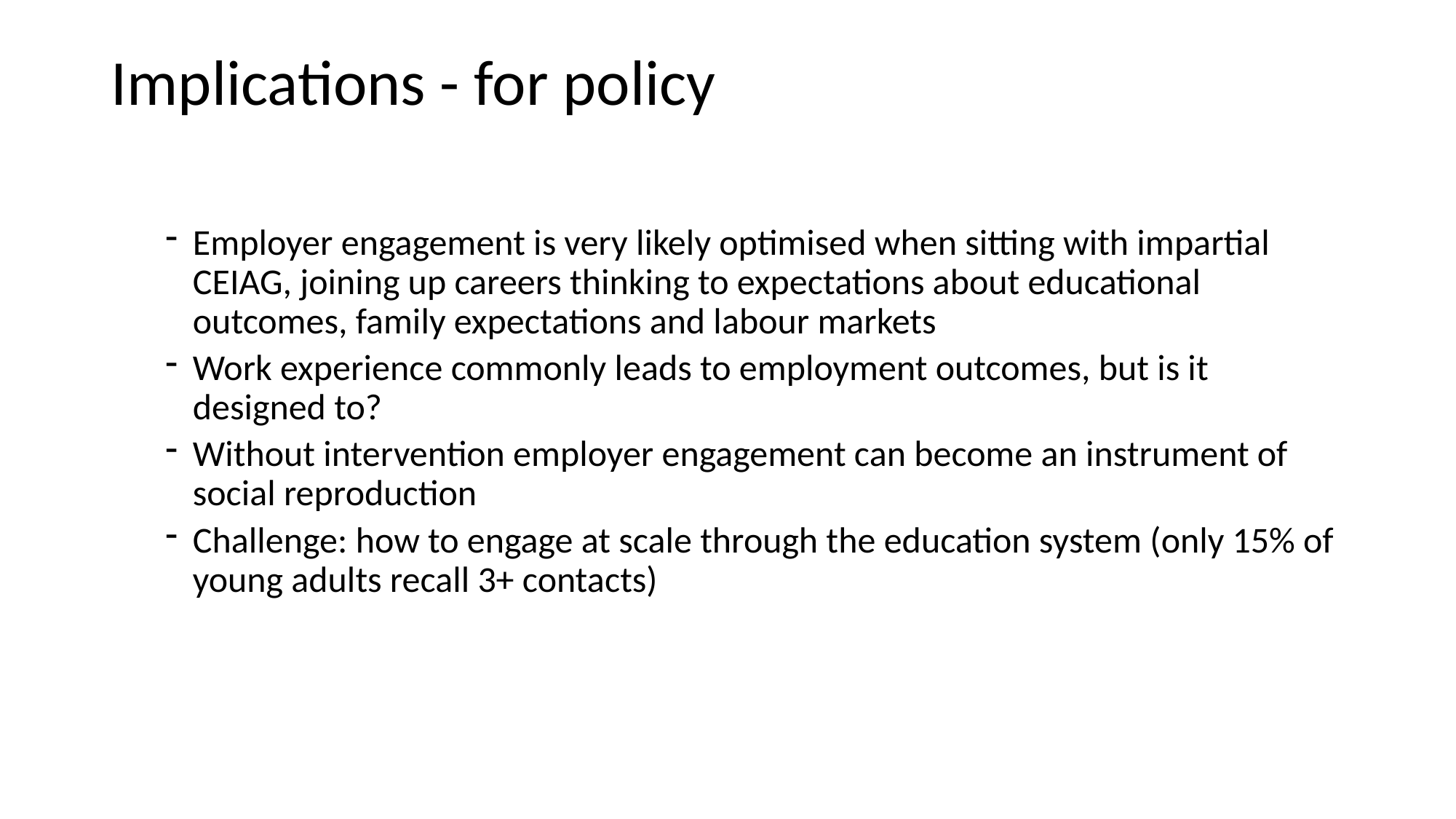

# Implications - for policy
Employer engagement is very likely optimised when sitting with impartial CEIAG, joining up careers thinking to expectations about educational outcomes, family expectations and labour markets
Work experience commonly leads to employment outcomes, but is it designed to?
Without intervention employer engagement can become an instrument of social reproduction
Challenge: how to engage at scale through the education system (only 15% of young adults recall 3+ contacts)